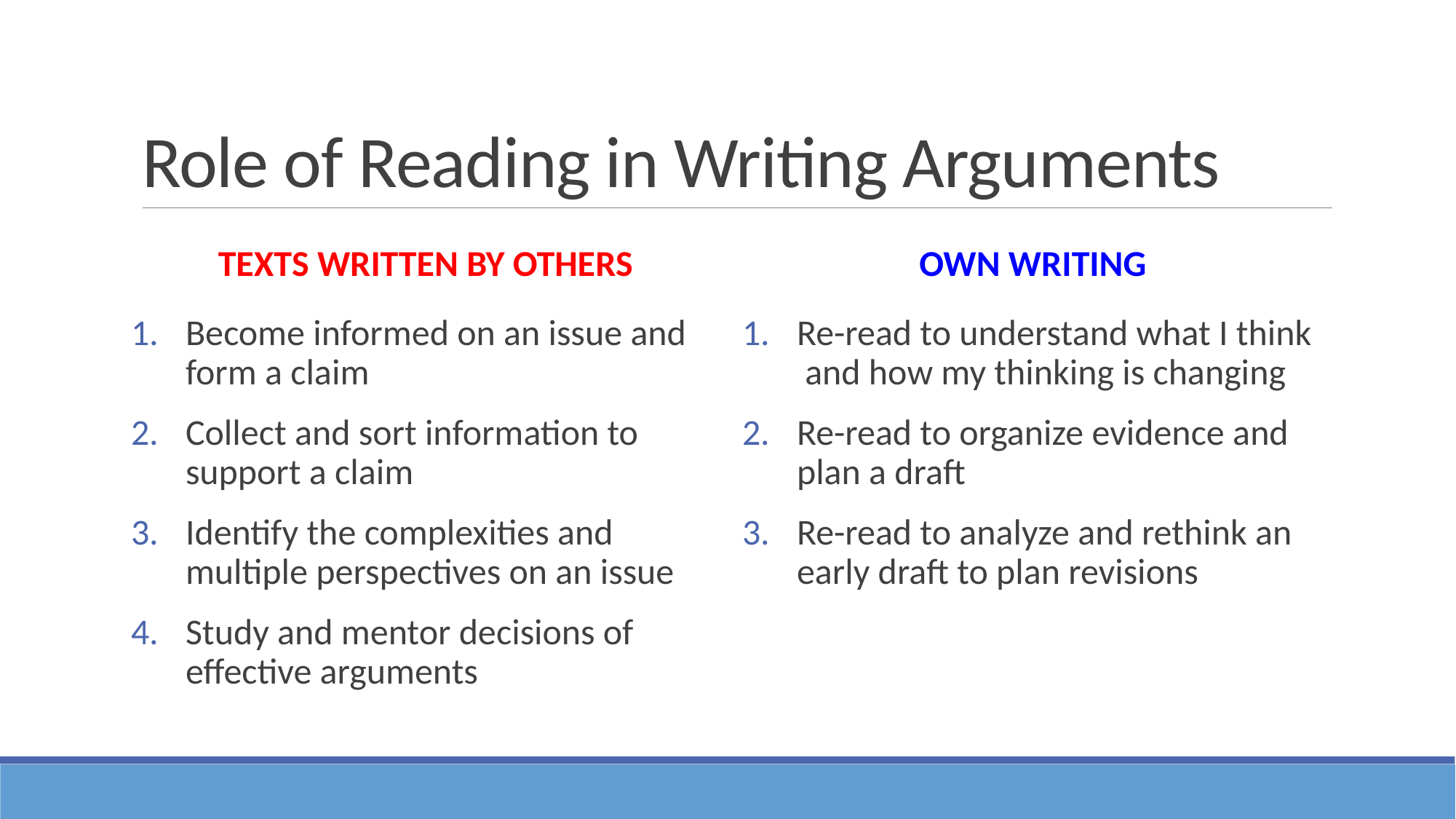

# Role of Reading in Writing Arguments
Texts Written by Others
OWN Writing
Re-read to understand what I think    and how my thinking is changing
Re-read to organize evidence and plan a draft
Re-read to analyze and rethink an early draft to plan revisions

Become informed on an issue and form a claim
Collect and sort information to support a claim
Identify the complexities and multiple perspectives on an issue
Study and mentor decisions of effective arguments